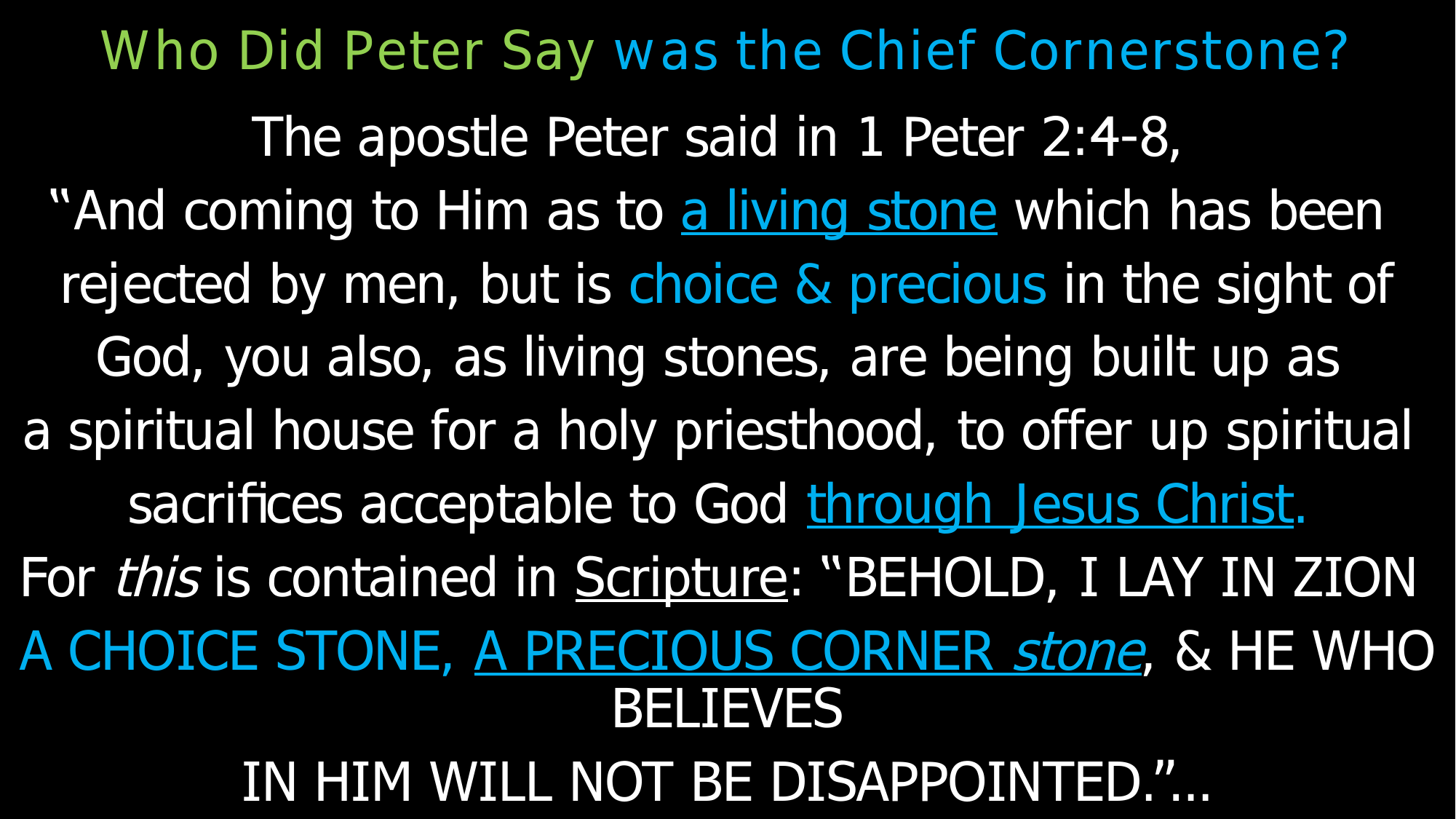

# Who Did Peter Say was the Chief Cornerstone?
The apostle Peter said in 1 Peter 2:4-8,
“And coming to Him as to a living stone which has been
rejected by men, but is choice & precious in the sight of
God, you also, as living stones, are being built up as
a spiritual house for a holy priesthood, to offer up spiritual
sacrifices acceptable to God through Jesus Christ.
For this is contained in Scripture: “Behold, I lay in Zion
a choice stone, a precious corner stone, & he who believes
in Him will not be disappointed.”…